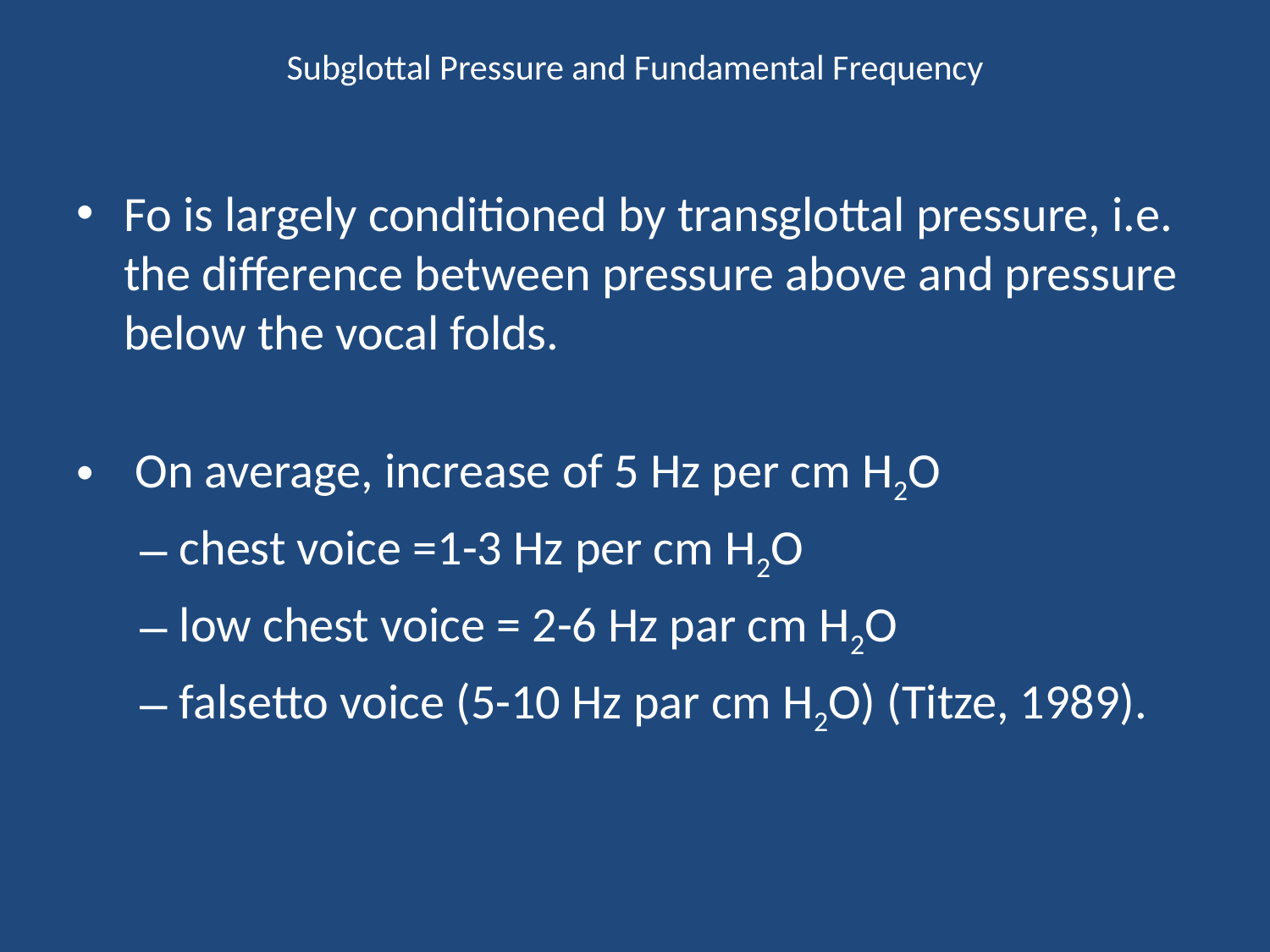

# Subglottal Pressure and Fundamental Frequency
Fo is largely conditioned by transglottal pressure, i.e. the difference between pressure above and pressure below the vocal folds.

 On average, increase of 5 Hz per cm H2O
chest voice =1-3 Hz per cm H2O
low chest voice = 2-6 Hz par cm H2O
falsetto voice (5-10 Hz par cm H2O) (Titze, 1989).